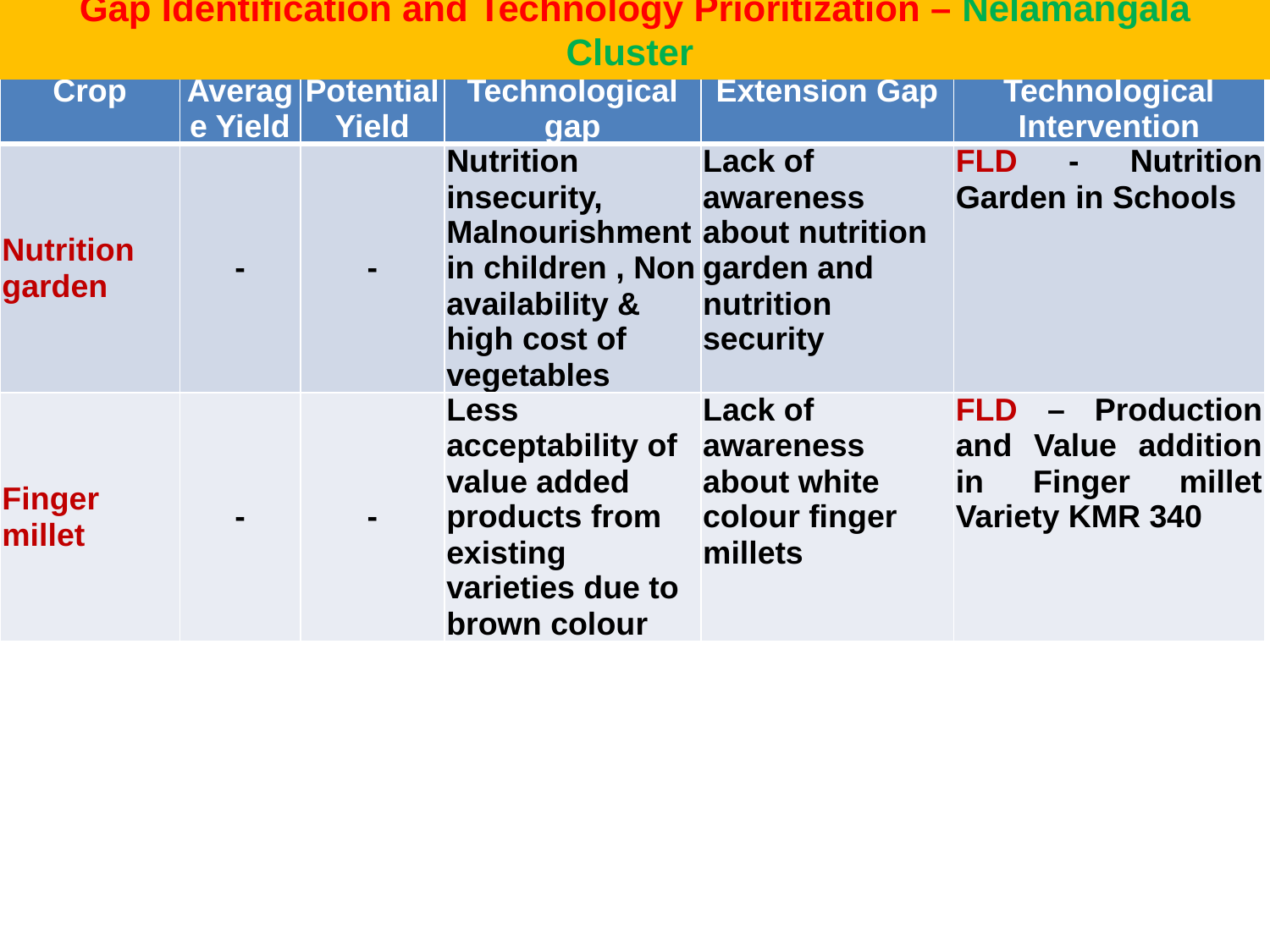

Gap Identification and Technology Prioritization – Nelamangala Cluster
| Crop | Average Yield | Potential Yield | Technological gap | Extension Gap | Technological Intervention |
| --- | --- | --- | --- | --- | --- |
| Nutrition garden | - | - | Nutrition insecurity, Malnourishment in children , Non availability & high cost of vegetables | Lack of awareness about nutrition garden and nutrition security | FLD - Nutrition Garden in Schools |
| Finger millet | - | - | Less acceptability of value added products from existing varieties due to brown colour | Lack of awareness about white colour finger millets | FLD – Production and Value addition in Finger millet Variety KMR 340 |